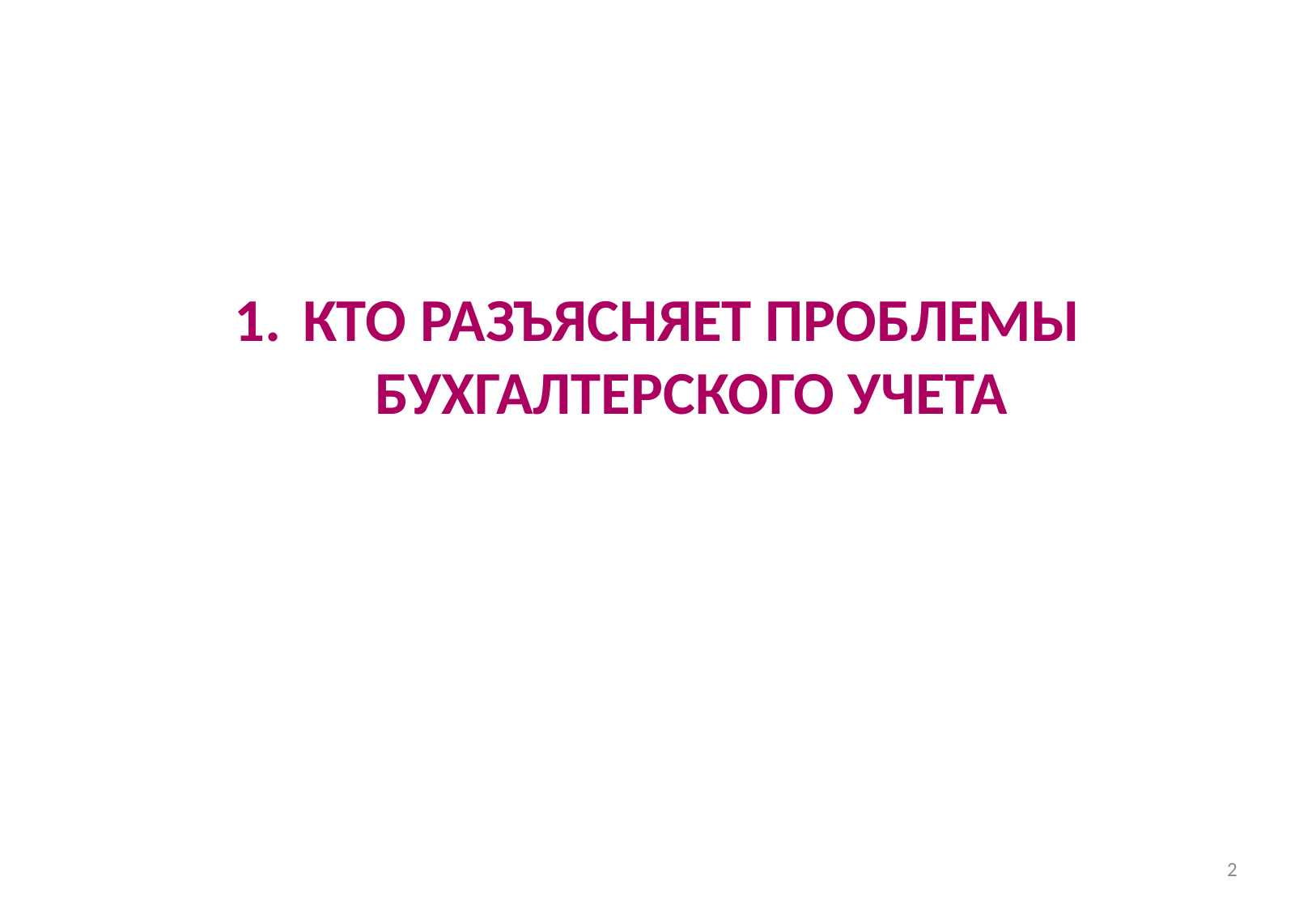

#

КТО РАЗЪЯСНЯЕТ ПРОБЛЕМЫ БУХГАЛТЕРСКОГО УЧЕТА

2